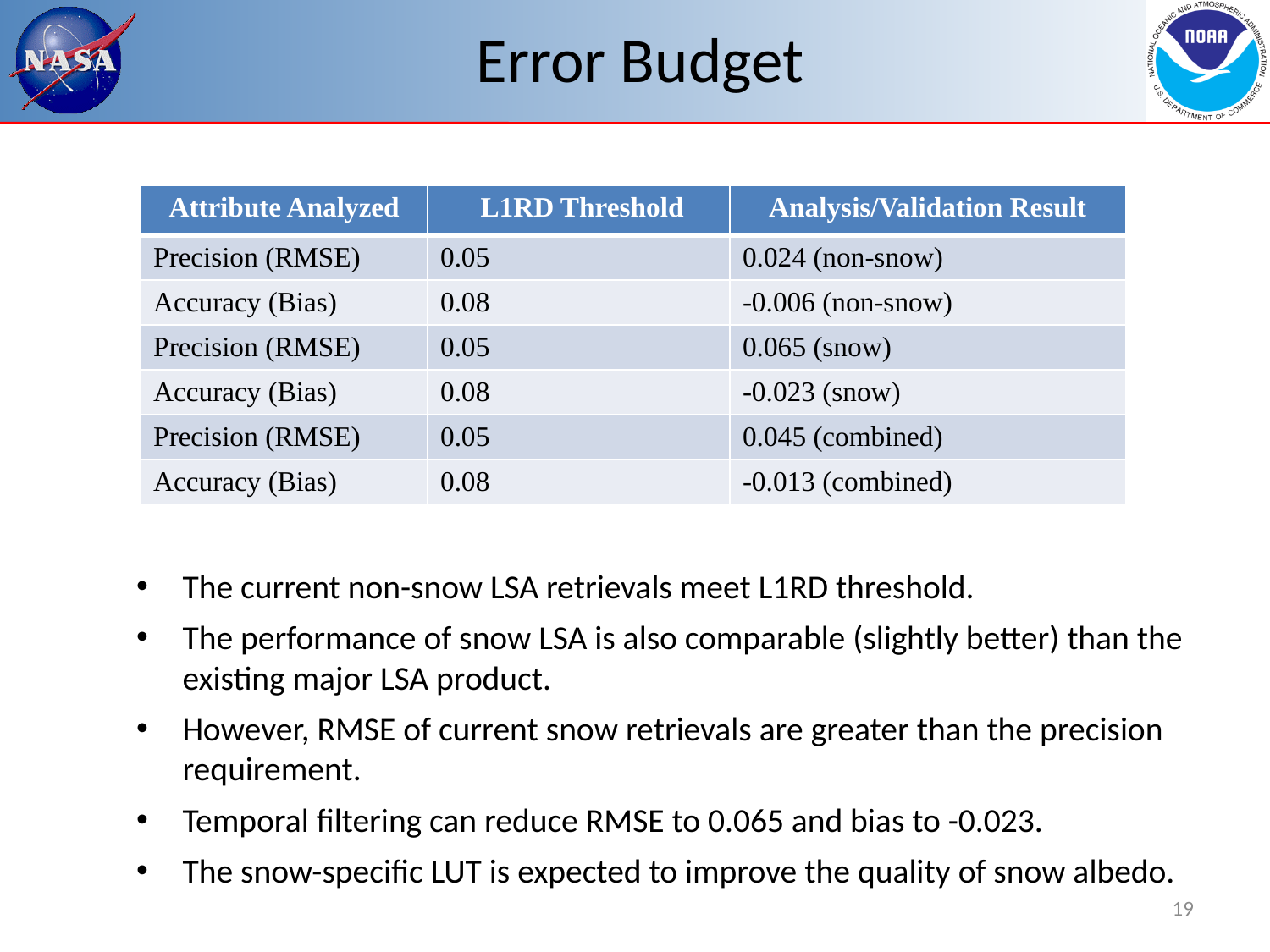

# Error Budget
| Attribute Analyzed | L1RD Threshold | Analysis/Validation Result |
| --- | --- | --- |
| Precision (RMSE) | 0.05 | 0.024 (non-snow) |
| Accuracy (Bias) | 0.08 | -0.006 (non-snow) |
| Precision (RMSE) | 0.05 | 0.065 (snow) |
| Accuracy (Bias) | 0.08 | -0.023 (snow) |
| Precision (RMSE) | 0.05 | 0.045 (combined) |
| Accuracy (Bias) | 0.08 | -0.013 (combined) |
The current non-snow LSA retrievals meet L1RD threshold.
The performance of snow LSA is also comparable (slightly better) than the existing major LSA product.
However, RMSE of current snow retrievals are greater than the precision requirement.
Temporal filtering can reduce RMSE to 0.065 and bias to -0.023.
The snow-specific LUT is expected to improve the quality of snow albedo.

19